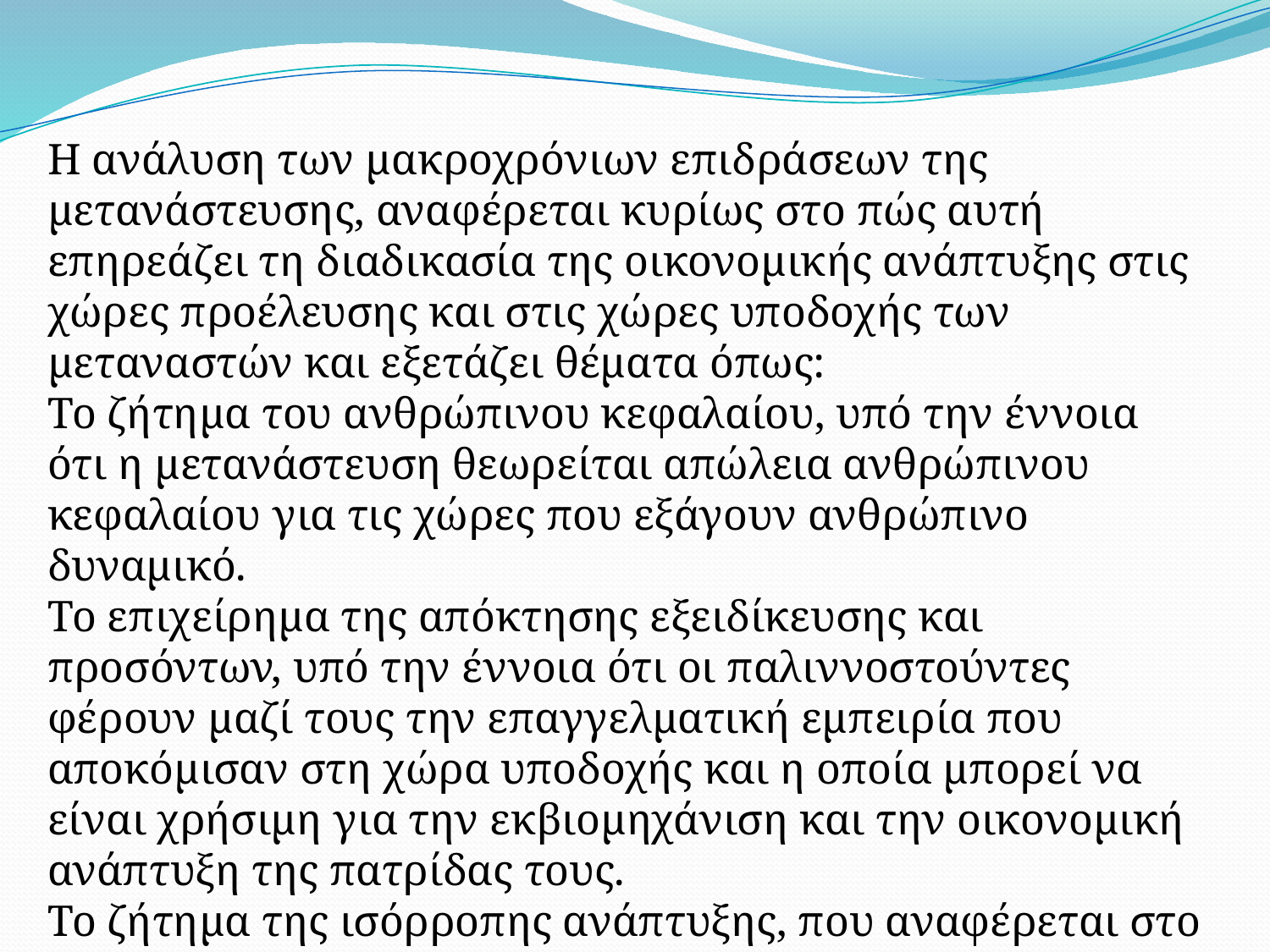

Η ανάλυση των μακροχρόνιων επιδράσεων της μετανάστευσης, αναφέρεται κυρίως στο πώς αυτή επηρεάζει τη διαδικασία της οικονομικής ανάπτυξης στις χώρες προέλευσης και στις χώρες υποδοχής των μεταναστών και εξετάζει θέματα όπως:
Το ζήτημα του ανθρώπινου κεφαλαίου, υπό την έννοια ότι η μετανάστευση θεωρείται απώλεια ανθρώπινου κεφαλαίου για τις χώρες που εξάγουν ανθρώπινο δυναμικό.
Το επιχείρημα της απόκτησης εξειδίκευσης και προσόντων, υπό την έννοια ότι οι παλιννοστούντες φέρουν μαζί τους την επαγγελματική εμπειρία που αποκόμισαν στη χώρα υποδοχής και η οποία μπορεί να είναι χρήσιμη για την εκβιομηχάνιση και την οικονομική ανάπτυξη της πατρίδας τους.
Το ζήτημα της ισόρροπης ανάπτυξης, που αναφέρεται στο κατά πόσο η μετανάστευση θεραπεύει ανισορροπίες στην αγορά εργασίας.